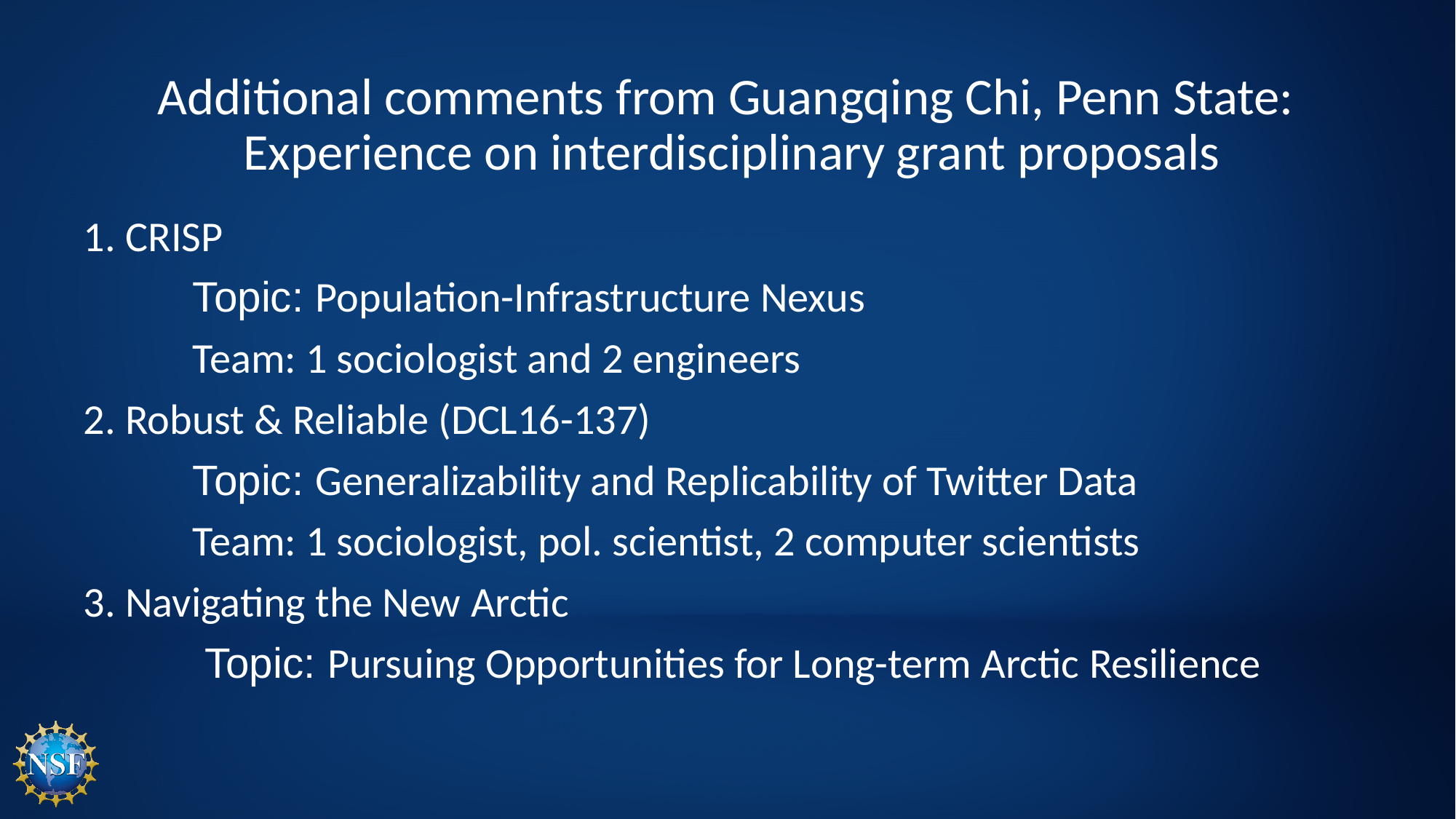

# Additional comments from Guangqing Chi, Penn State: Experience on interdisciplinary grant proposals
1. CRISP
	Topic: Population-Infrastructure Nexus
	Team: 1 sociologist and 2 engineers
2. Robust & Reliable (DCL16-137)
	Topic: Generalizability and Replicability of Twitter Data
	Team: 1 sociologist, pol. scientist, 2 computer scientists
3. Navigating the New Arctic
	 Topic: Pursuing Opportunities for Long-term Arctic Resilience